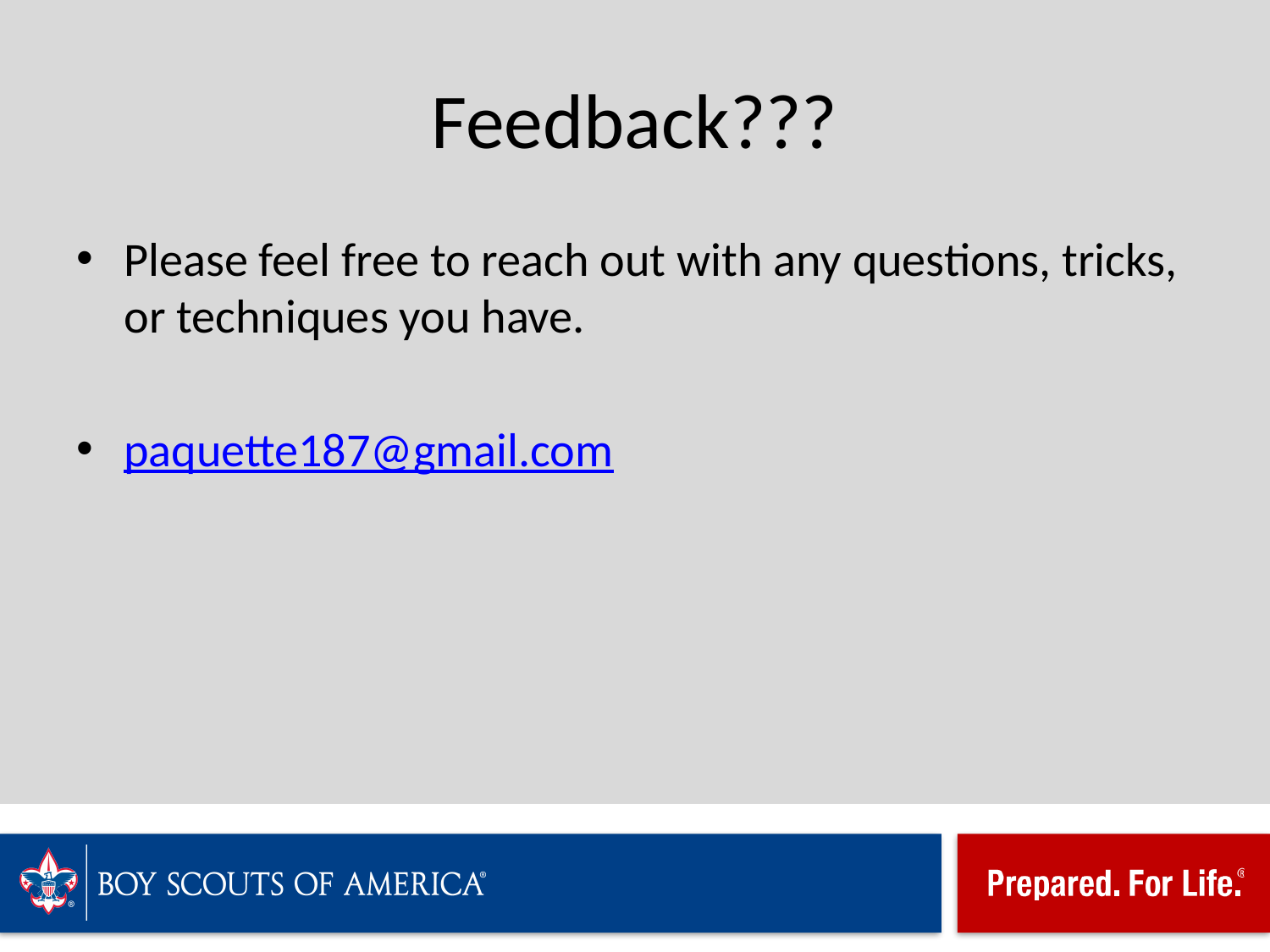

# Feedback???
Please feel free to reach out with any questions, tricks, or techniques you have.

paquette187@gmail.com